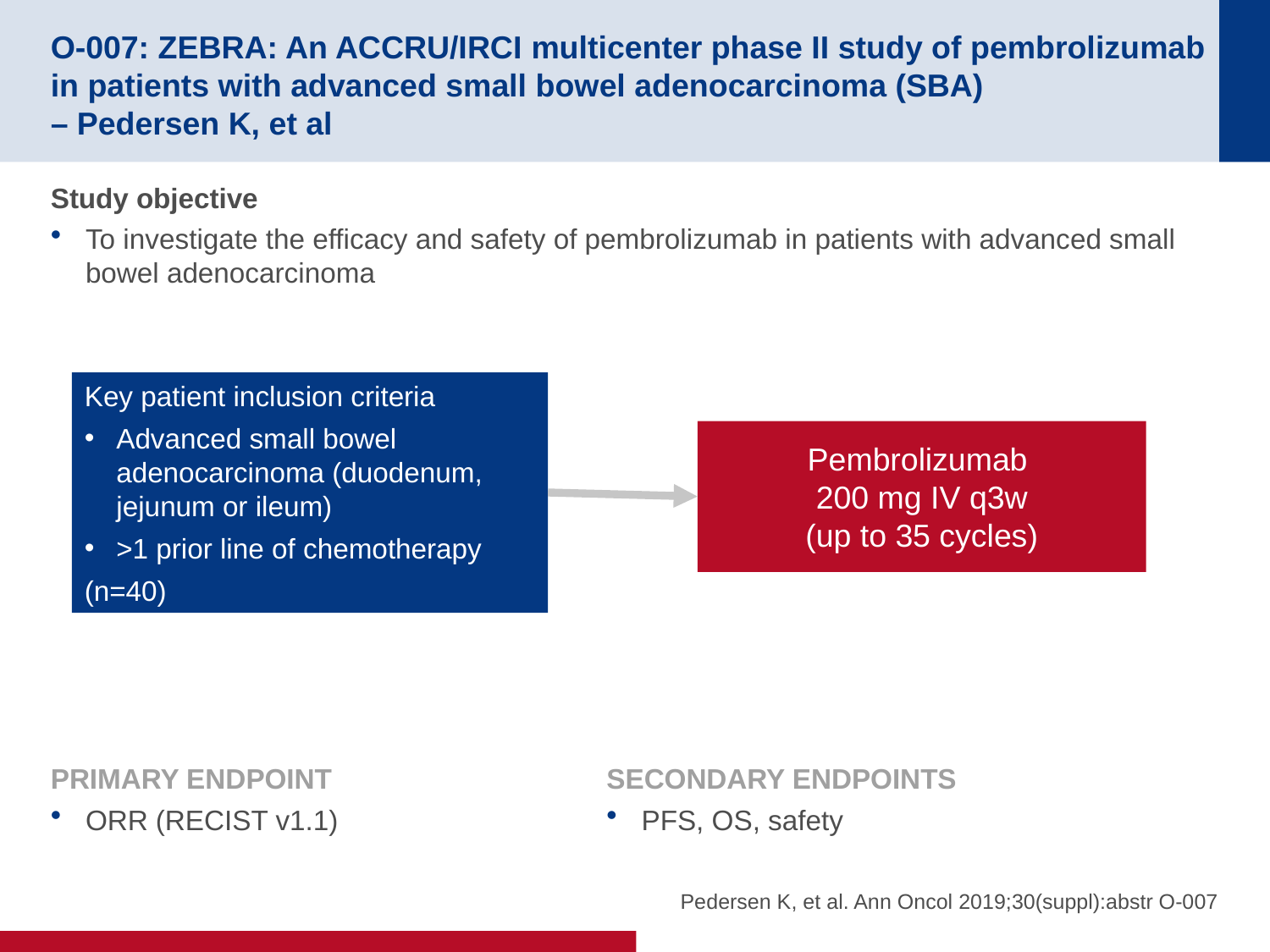

# O-007: ZEBRA: An ACCRU/IRCI multicenter phase II study of pembrolizumab in patients with advanced small bowel adenocarcinoma (SBA) – Pedersen K, et al
Study objective
To investigate the efficacy and safety of pembrolizumab in patients with advanced small bowel adenocarcinoma
Key patient inclusion criteria
Advanced small bowel adenocarcinoma (duodenum, jejunum or ileum)
>1 prior line of chemotherapy
(n=40)
Pembrolizumab
200 mg IV q3w
(up to 35 cycles)
PRIMARY ENDPOINT
ORR (RECIST v1.1)

SECONDARY ENDPOINTS
PFS, OS, safety
Pedersen K, et al. Ann Oncol 2019;30(suppl):abstr O-007